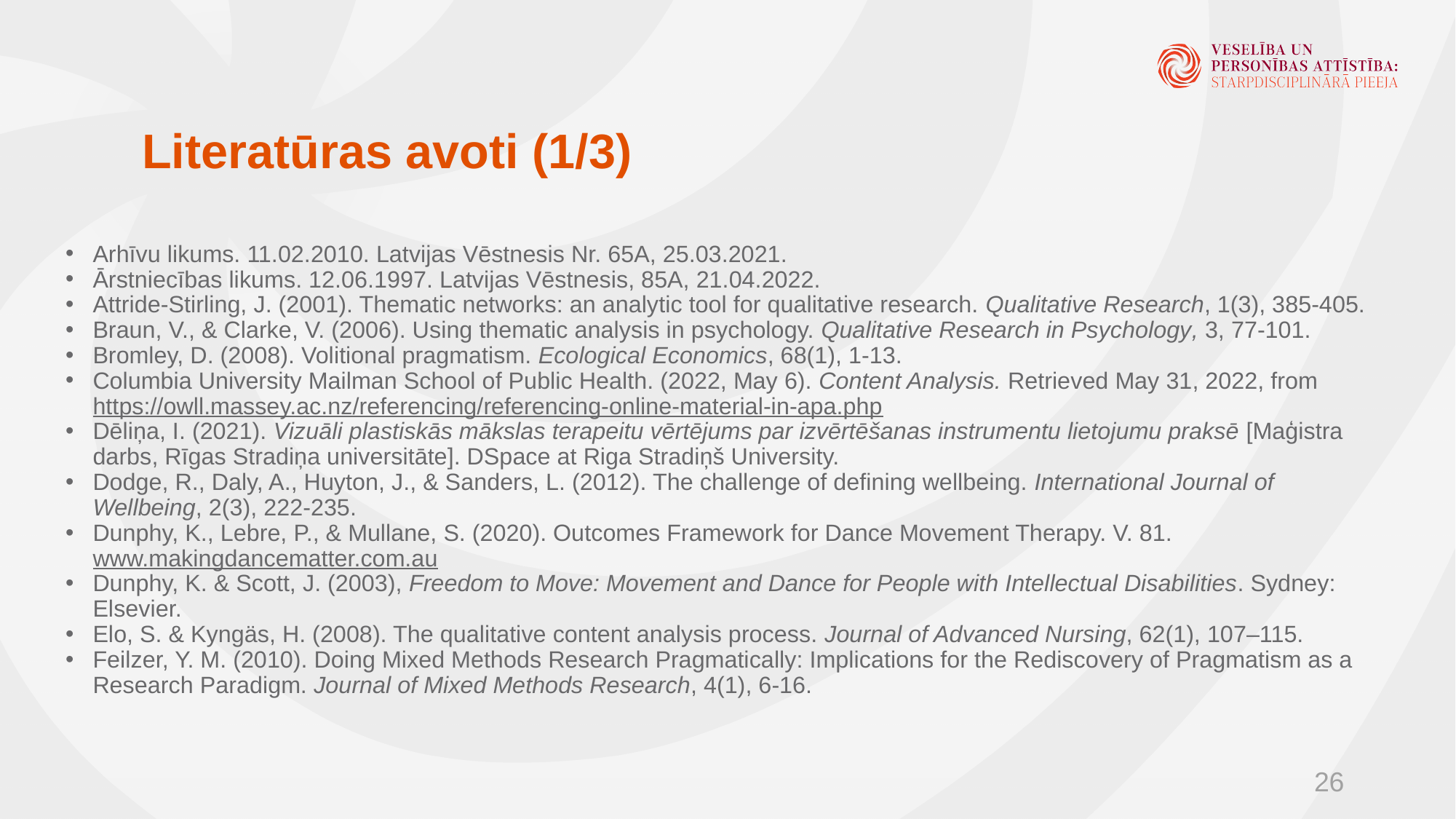

# Literatūras avoti (1/3)
Arhīvu likums. 11.02.2010. Latvijas Vēstnesis Nr. 65A, 25.03.2021.
Ārstniecības likums. 12.06.1997. Latvijas Vēstnesis, 85A, 21.04.2022.
Attride-Stirling, J. (2001). Thematic networks: an analytic tool for qualitative research. Qualitative Research, 1(3), 385-405.
Braun, V., & Clarke, V. (2006). Using thematic analysis in psychology. Qualitative Research in Psychology, 3, 77-101.
Bromley, D. (2008). Volitional pragmatism. Ecological Economics, 68(1), 1-13.
Columbia University Mailman School of Public Health. (2022, May 6). Content Analysis. Retrieved May 31, 2022, from https://owll.massey.ac.nz/referencing/referencing-online-material-in-apa.php
Dēliņa, I. (2021). Vizuāli plastiskās mākslas terapeitu vērtējums par izvērtēšanas instrumentu lietojumu praksē [Maģistra darbs, Rīgas Stradiņa universitāte]. DSpace at Riga Stradiņš University.
Dodge, R., Daly, A., Huyton, J., & Sanders, L. (2012). The challenge of defining wellbeing. International Journal of Wellbeing, 2(3), 222-235.
Dunphy, K., Lebre, P., & Mullane, S. (2020). Outcomes Framework for Dance Movement Therapy. V. 81. www.makingdancematter.com.au
Dunphy, K. & Scott, J. (2003), Freedom to Move: Movement and Dance for People with Intellectual Disabilities. Sydney: Elsevier.
Elo, S. & Kyngäs, H. (2008). The qualitative content analysis process. Journal of Advanced Nursing, 62(1), 107–115.
Feilzer, Y. M. (2010). Doing Mixed Methods Research Pragmatically: Implications for the Rediscovery of Pragmatism as a Research Paradigm. Journal of Mixed Methods Research, 4(1), 6-16.
26